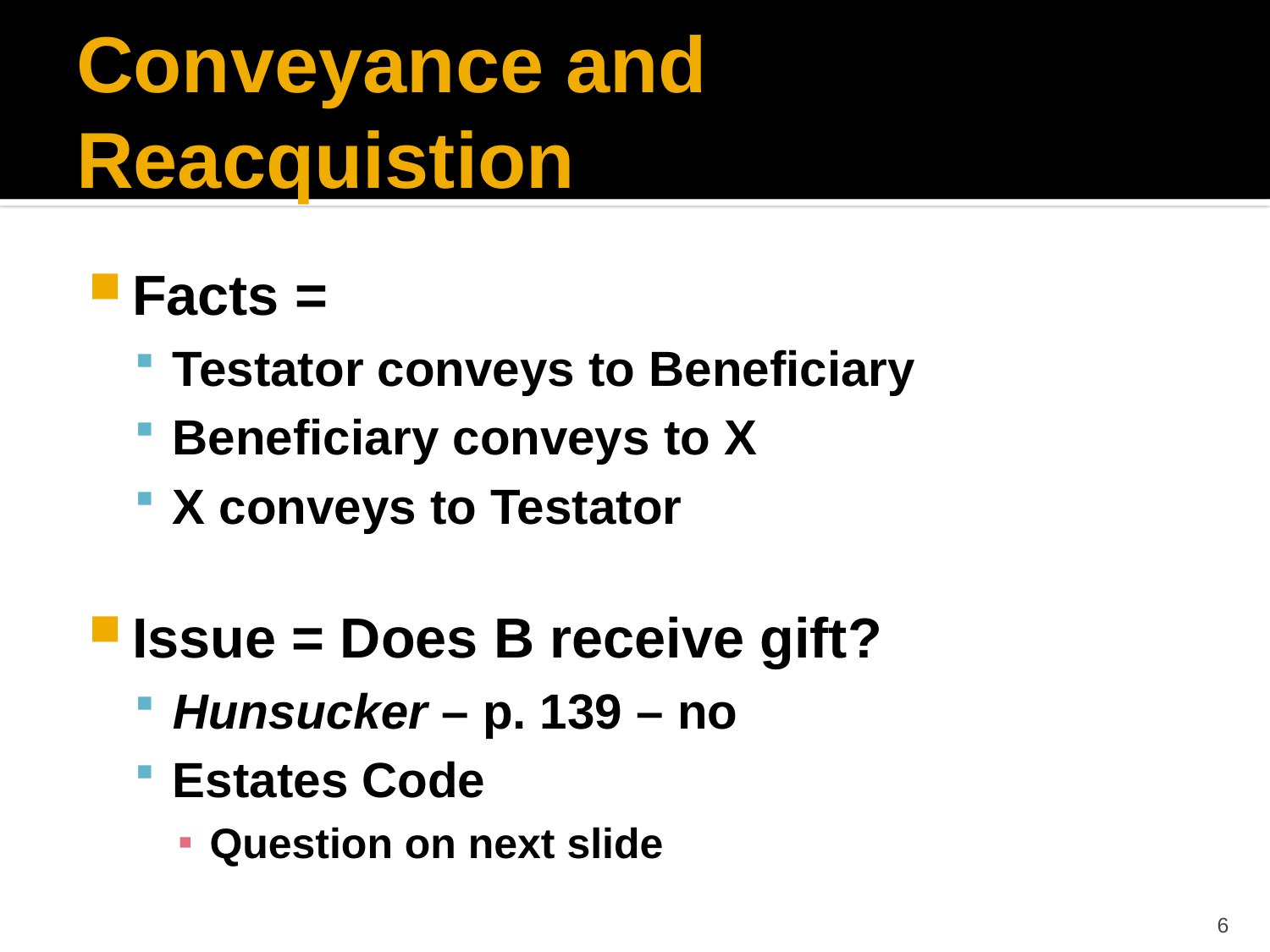

# Conveyance and Reacquistion
Facts =
Testator conveys to Beneficiary
Beneficiary conveys to X
X conveys to Testator

Issue = Does B receive gift?
Hunsucker – p. 139 – no
Estates Code
Question on next slide
6